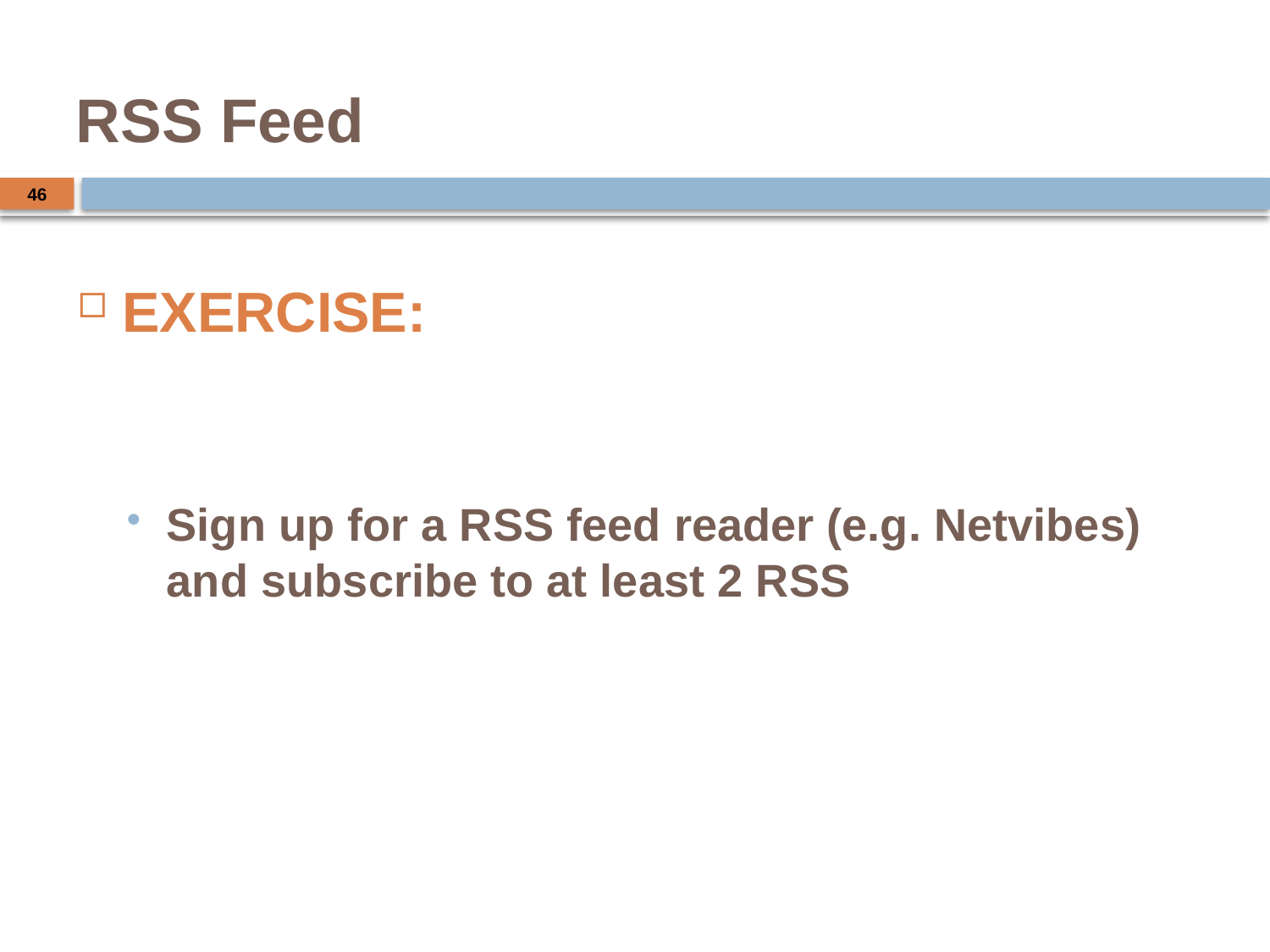

# RSS Feed
46

EXERCISE:

Sign up for a RSS feed reader (e.g. Netvibes) and subscribe to at least 2 RSS